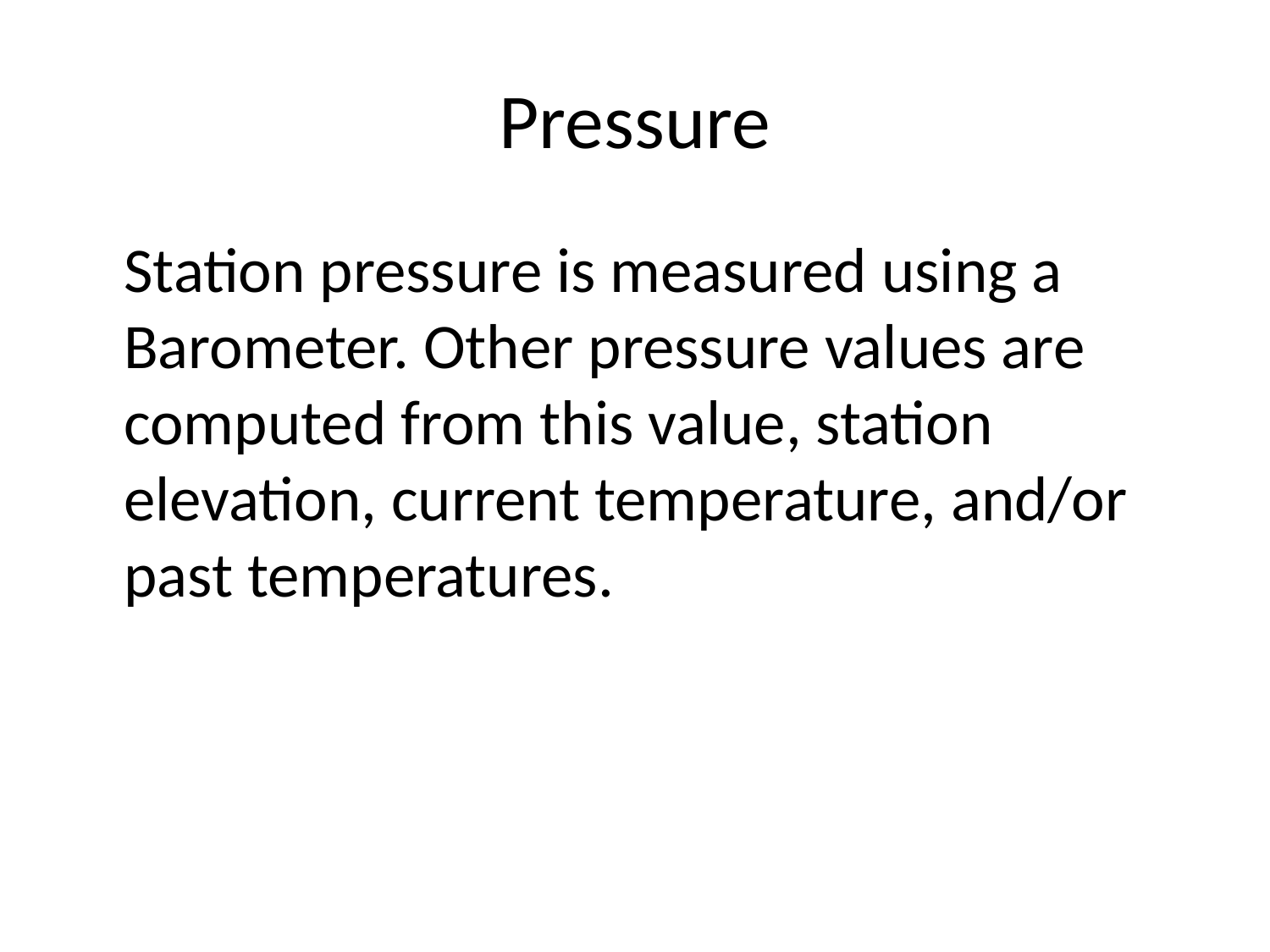

Pressure
	Station pressure is measured using a Barometer. Other pressure values are computed from this value, station elevation, current temperature, and/or past temperatures.